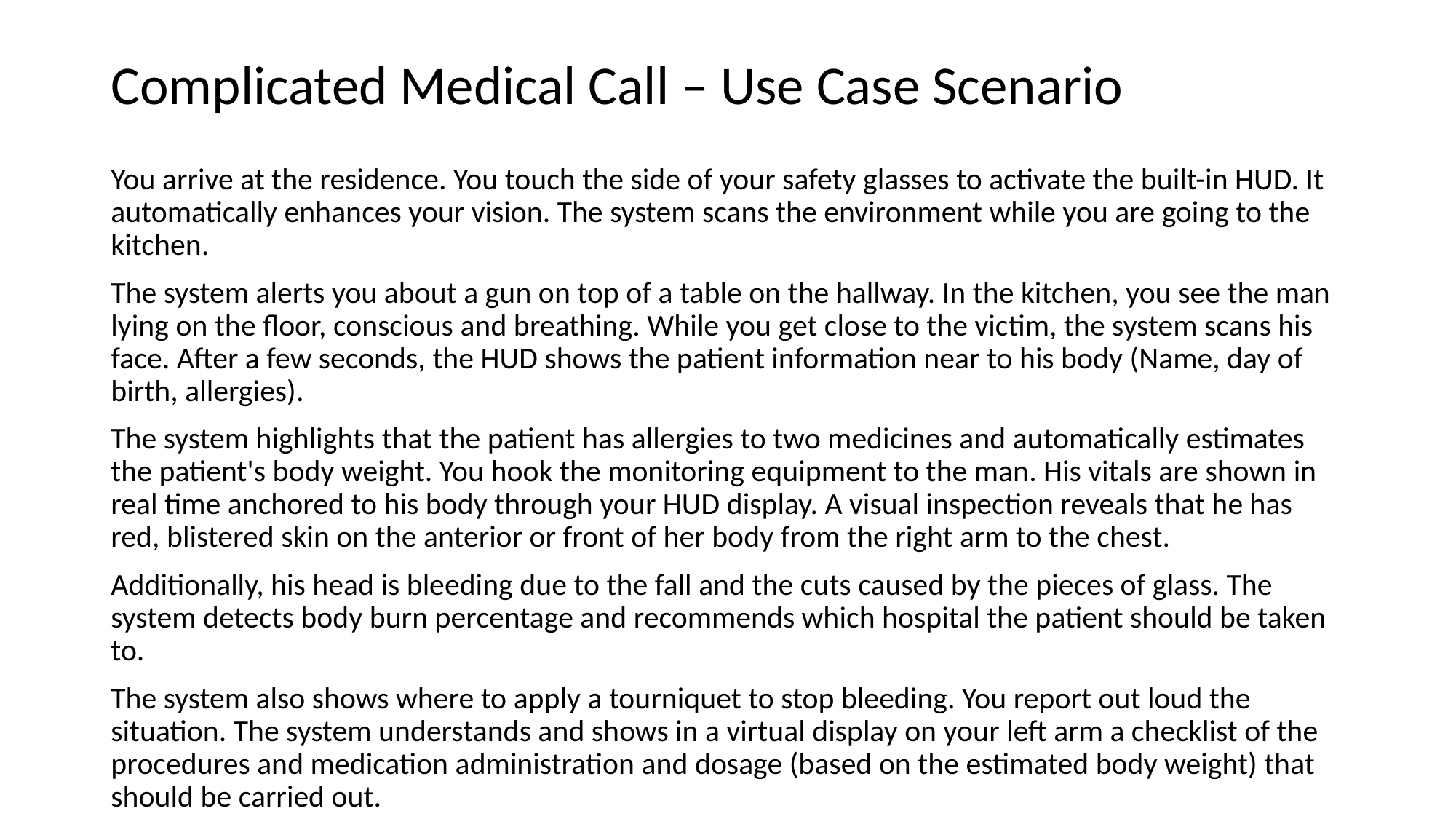

# Complicated Medical Call – Use Case Scenario
You arrive at the residence. You touch the side of your safety glasses to activate the built-in HUD. It automatically enhances your vision. The system scans the environment while you are going to the kitchen.
The system alerts you about a gun on top of a table on the hallway. In the kitchen, you see the man lying on the floor, conscious and breathing. While you get close to the victim, the system scans his face. After a few seconds, the HUD shows the patient information near to his body (Name, day of birth, allergies).
The system highlights that the patient has allergies to two medicines and automatically estimates the patient's body weight. You hook the monitoring equipment to the man. His vitals are shown in real time anchored to his body through your HUD display. A visual inspection reveals that he has red, blistered skin on the anterior or front of her body from the right arm to the chest.
Additionally, his head is bleeding due to the fall and the cuts caused by the pieces of glass. The system detects body burn percentage and recommends which hospital the patient should be taken to.
The system also shows where to apply a tourniquet to stop bleeding. You report out loud the situation. The system understands and shows in a virtual display on your left arm a checklist of the procedures and medication administration and dosage (based on the estimated body weight) that should be carried out.